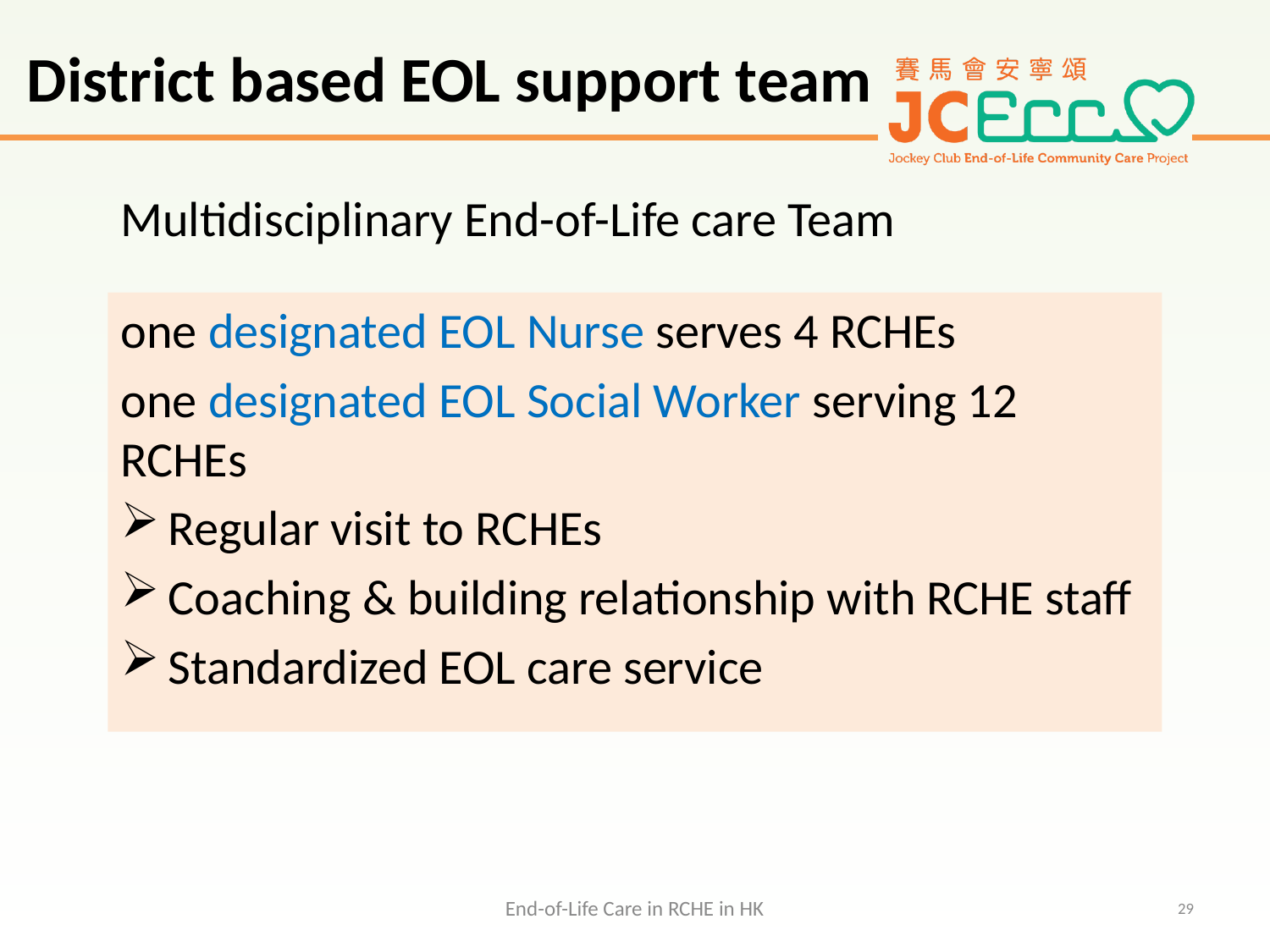

District based EOL support team
# Multidisciplinary End-of-Life care Team
one designated EOL Nurse serves 4 RCHEs
one designated EOL Social Worker serving 12 RCHEs
Regular visit to RCHEs
Coaching & building relationship with RCHE staff
Standardized EOL care service

End-of-Life Care in RCHE in HK
29